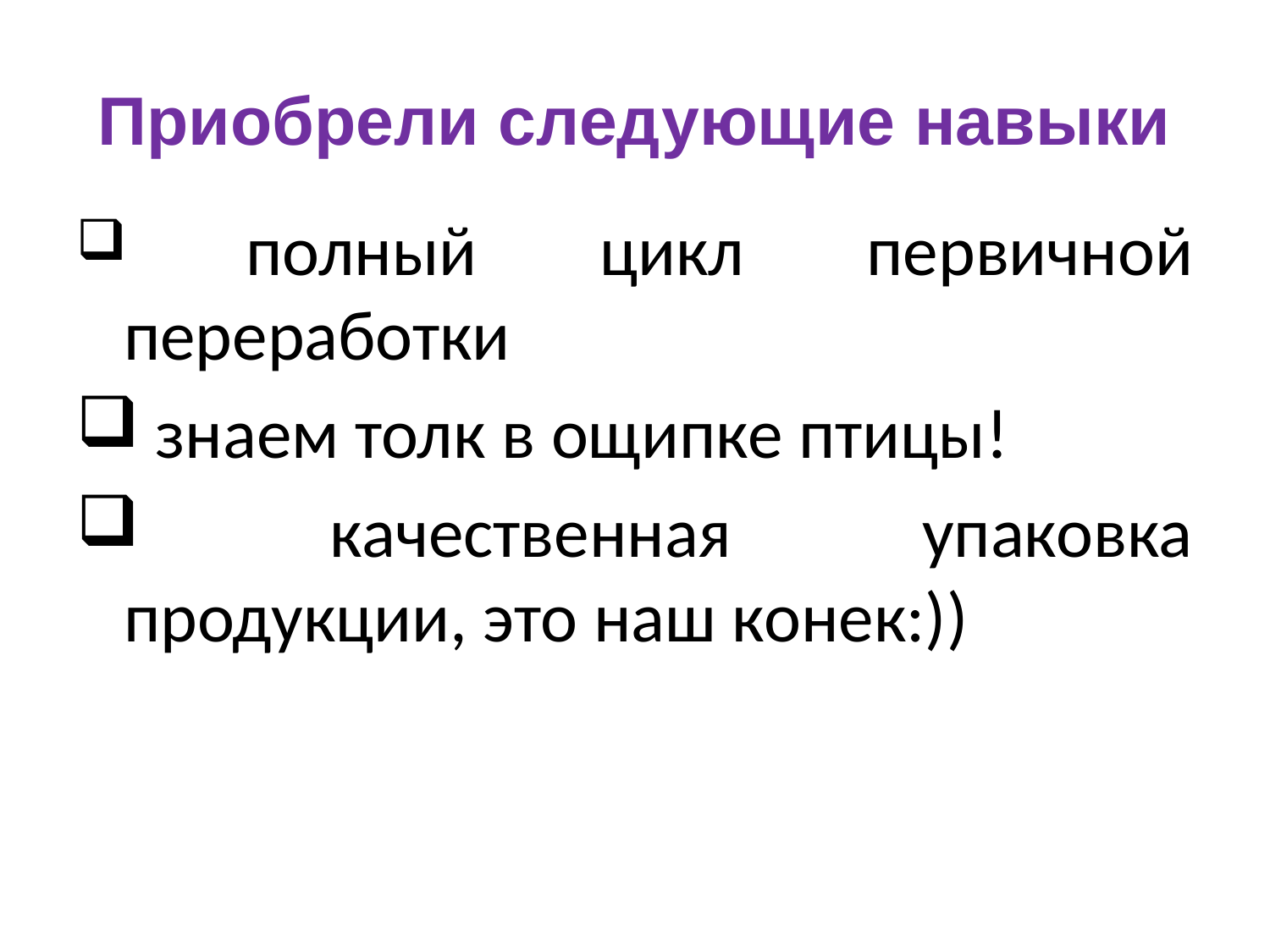

# Приобрели следующие навыки
 полный цикл первичной переработки
 знаем толк в ощипке птицы!
 качественная упаковка продукции, это наш конек:))